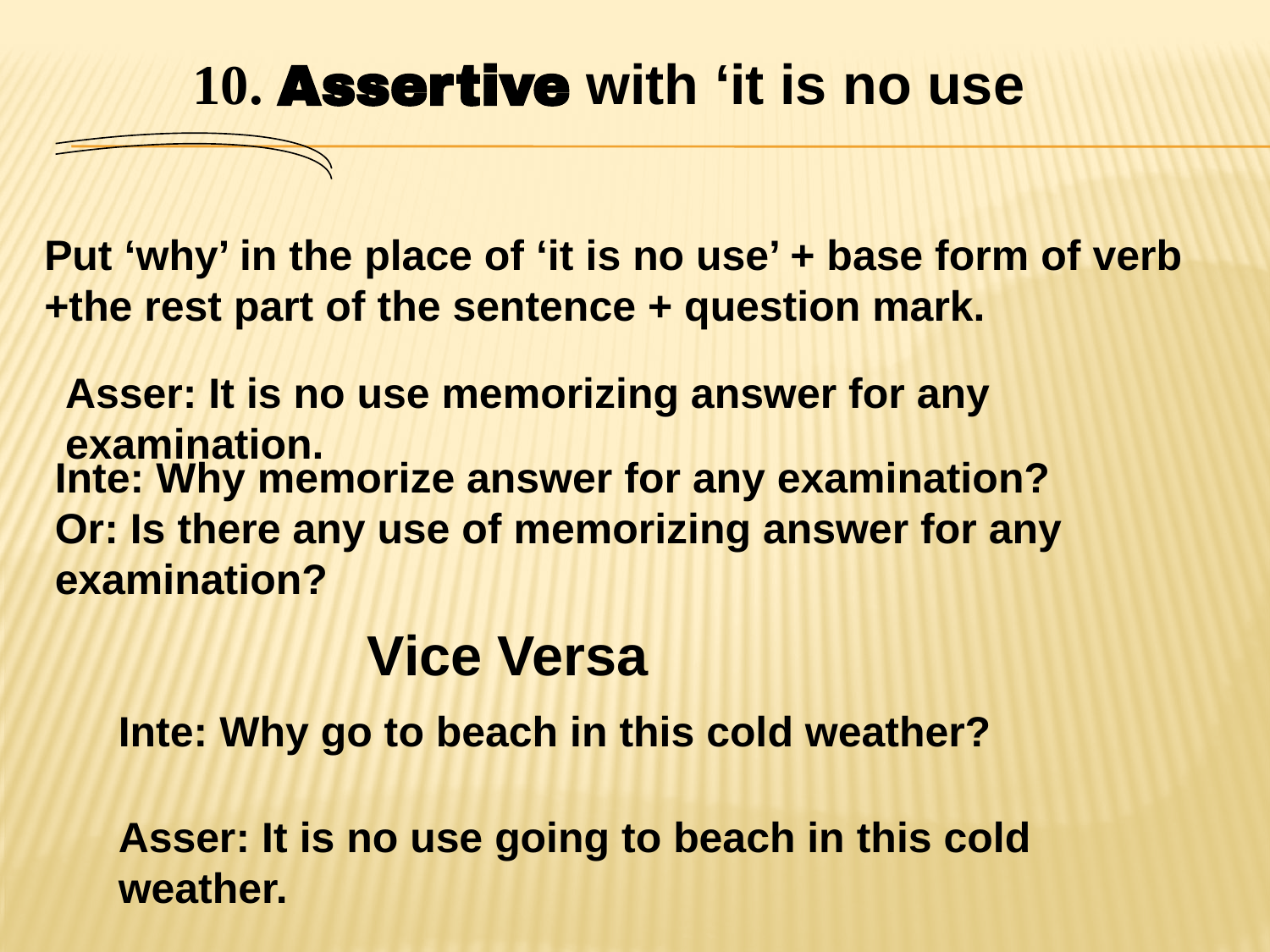

10. Assertive with ‘it is no use

Put ‘why’ in the place of ‘it is no use’ + base form of verb +the rest part of the sentence + question mark.
Asser: It is no use memorizing answer for any examination.
Inte: Why memorize answer for any examination?
Or: Is there any use of memorizing answer for any examination?
Vice Versa
Inte: Why go to beach in this cold weather?
Asser: It is no use going to beach in this cold weather.